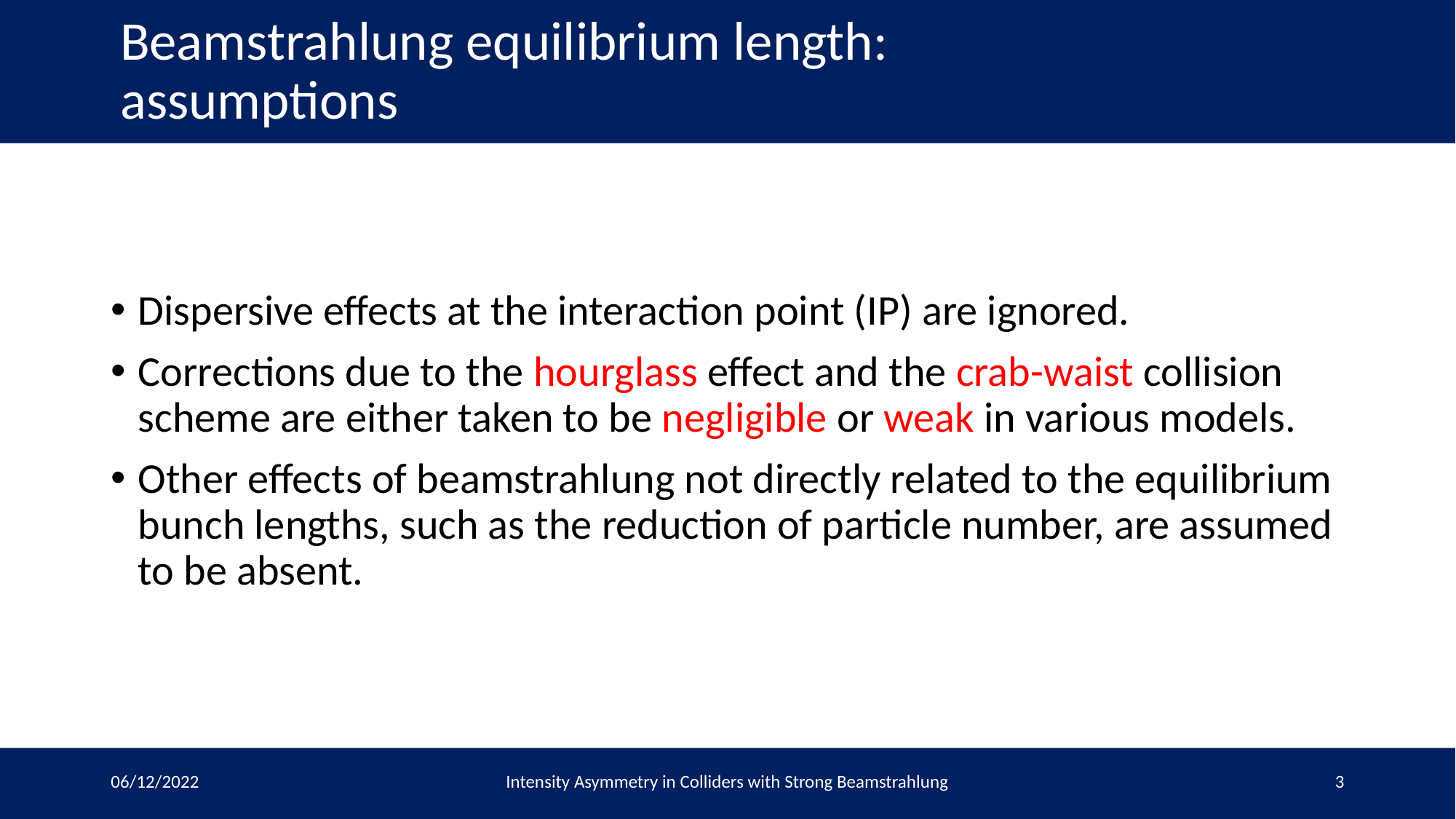

# Beamstrahlung equilibrium length: assumptions
Dispersive effects at the interaction point (IP) are ignored.
Corrections due to the hourglass effect and the crab-waist collision scheme are either taken to be negligible or weak in various models.
Other effects of beamstrahlung not directly related to the equilibrium bunch lengths, such as the reduction of particle number, are assumed to be absent.

06/12/2022
Intensity Asymmetry in Colliders with Strong Beamstrahlung
3